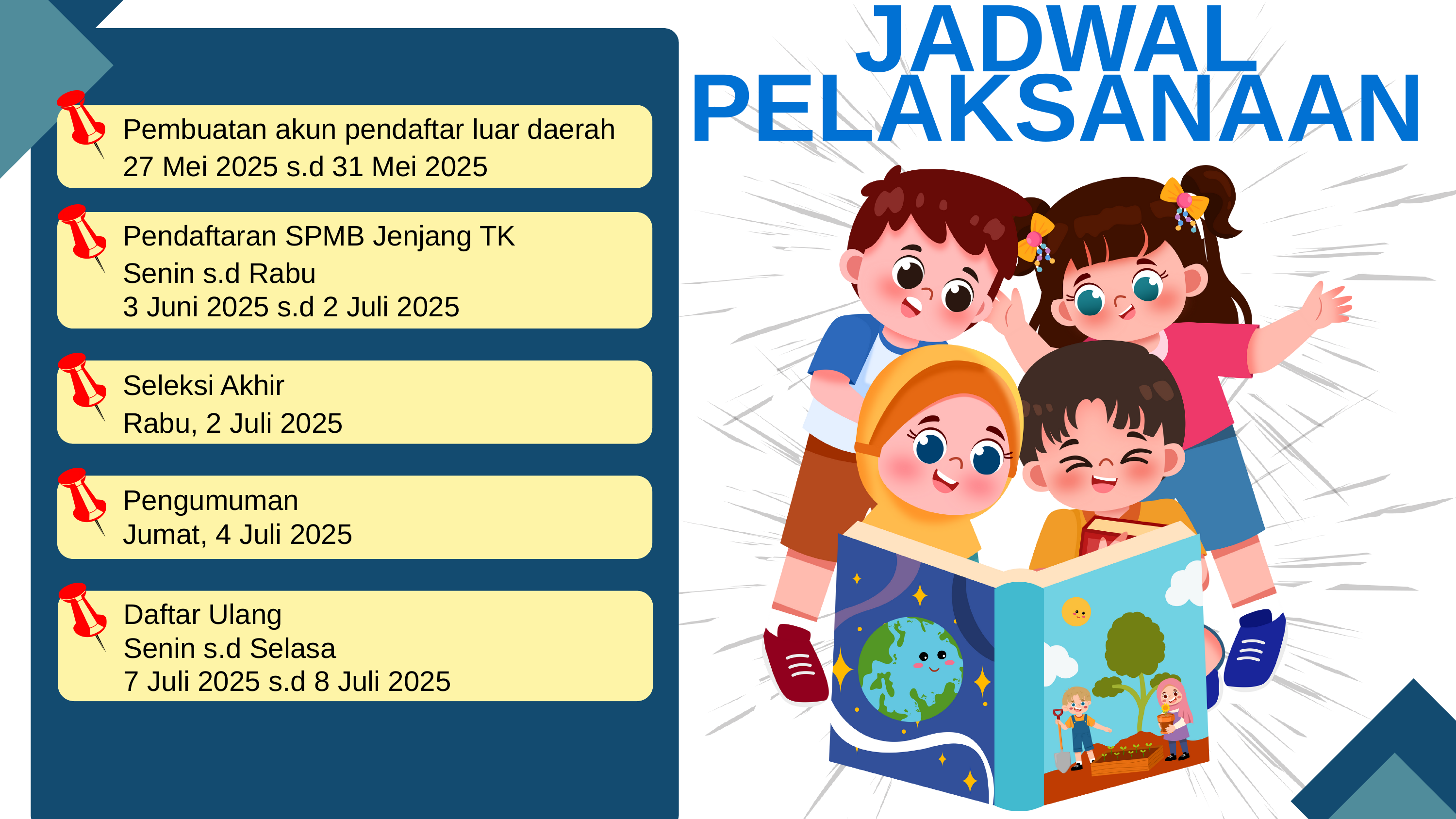

JADWAL
PELAKSANAAN

Pembuatan akun pendaftar luar daerah

27 Mei 2025 s.d 31 Mei 2025

Pendaftaran SPMB Jenjang TK

Senin s.d Rabu
3 Juni 2025 s.d 2 Juli 2025

Seleksi Akhir
Rabu, 2 Juli 2025

Pengumuman
Jumat, 4 Juli 2025

Daftar Ulang

Senin s.d Selasa
7 Juli 2025 s.d 8 Juli 2025